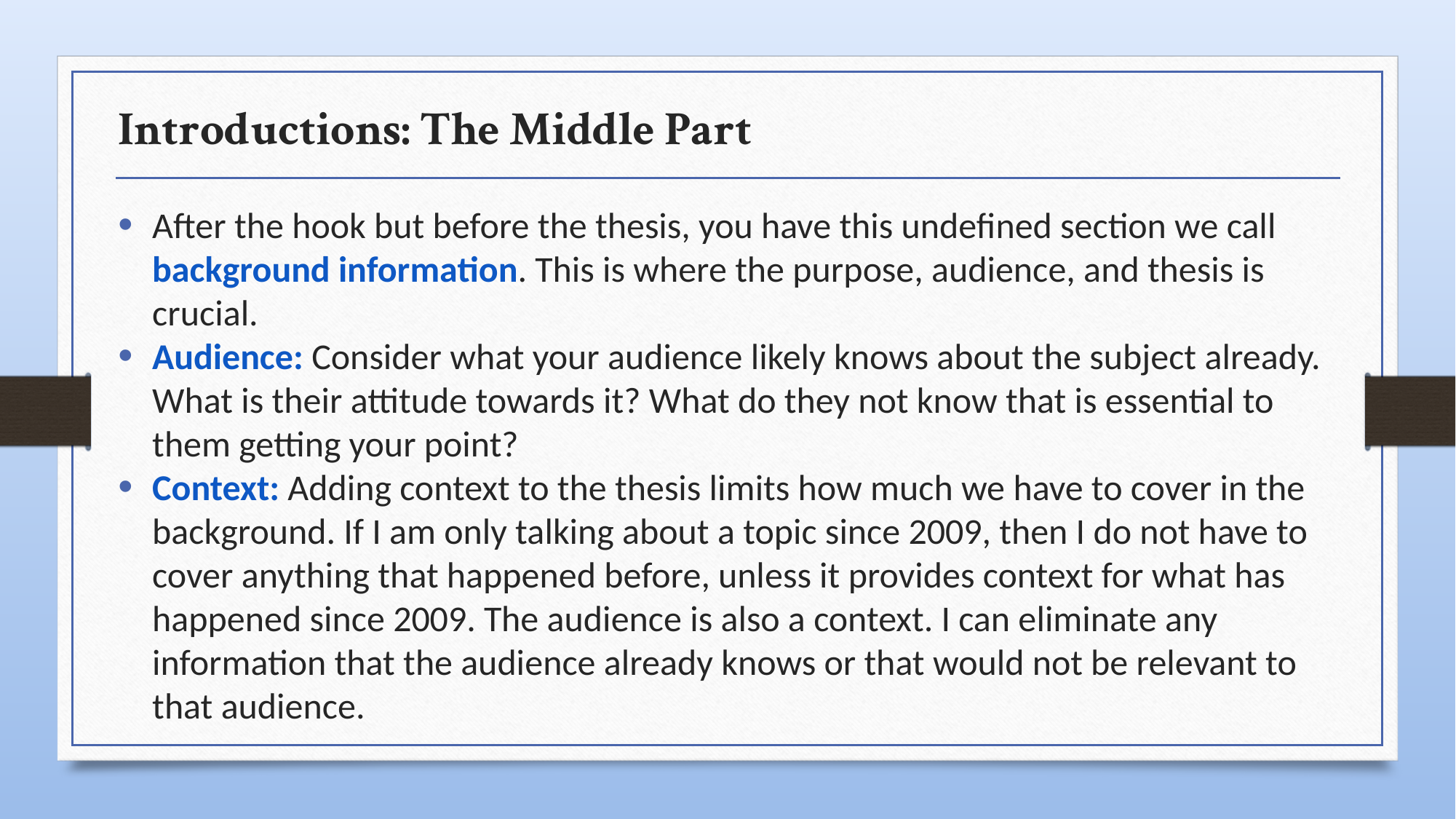

# Introductions: The Middle Part
After the hook but before the thesis, you have this undefined section we call background information. This is where the purpose, audience, and thesis is crucial.
Audience: Consider what your audience likely knows about the subject already. What is their attitude towards it? What do they not know that is essential to them getting your point?
Context: Adding context to the thesis limits how much we have to cover in the background. If I am only talking about a topic since 2009, then I do not have to cover anything that happened before, unless it provides context for what has happened since 2009. The audience is also a context. I can eliminate any information that the audience already knows or that would not be relevant to that audience.